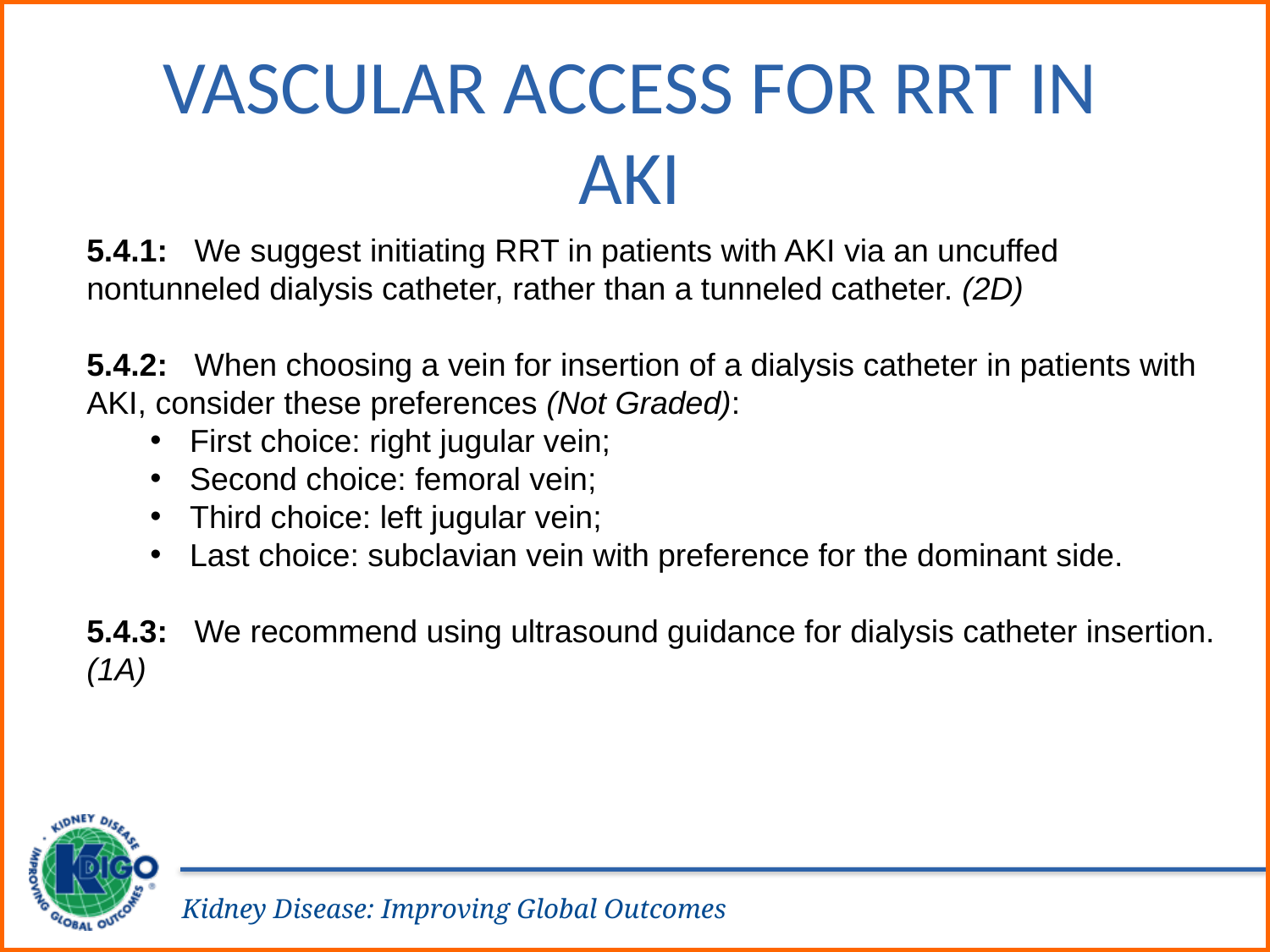

Vascular Access for RRT in AKI
5.4.1:   We suggest initiating RRT in patients with AKI via an uncuffed nontunneled dialysis catheter, rather than a tunneled catheter. (2D)

5.4.2:   When choosing a vein for insertion of a dialysis catheter in patients with AKI, consider these preferences (Not Graded):
First choice: right jugular vein;
Second choice: femoral vein;
Third choice: left jugular vein;
Last choice: subclavian vein with preference for the dominant side.

5.4.3:   We recommend using ultrasound guidance for dialysis catheter insertion. (1A)